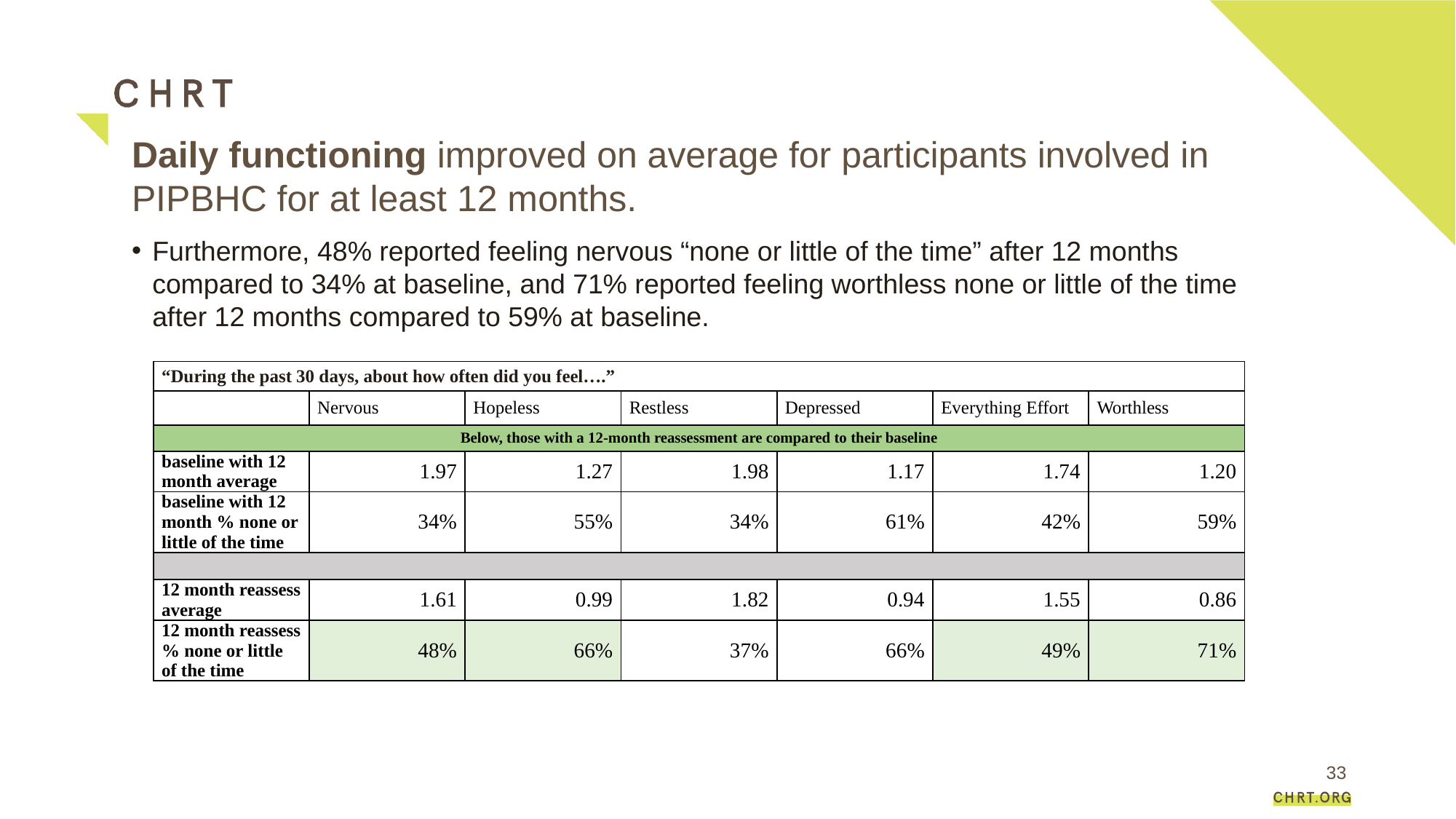

# Daily functioning improved on average for participants involved in PIPBHC for at least 12 months.

Furthermore, 48% reported feeling nervous “none or little of the time” after 12 months compared to 34% at baseline, and 71% reported feeling worthless none or little of the time after 12 months compared to 59% at baseline.

| “During the past 30 days, about how often did you feel….” |  |  |  |  |  |  |
| --- | --- | --- | --- | --- | --- | --- |
|  | Nervous | Hopeless | Restless | Depressed | Everything Effort | Worthless |
| Below, those with a 12-month reassessment are compared to their baseline |  |  |  |  |  |  |
| baseline with 12 month average | 1.97 | 1.27 | 1.98 | 1.17 | 1.74 | 1.20 |
| baseline with 12 month % none or little of the time | 34% | 55% | 34% | 61% | 42% | 59% |
|  |  |  |  |  |  |  |
| 12 month reassess average | 1.61 | 0.99 | 1.82 | 0.94 | 1.55 | 0.86 |
| 12 month reassess % none or little of the time | 48% | 66% | 37% | 66% | 49% | 71% |
33